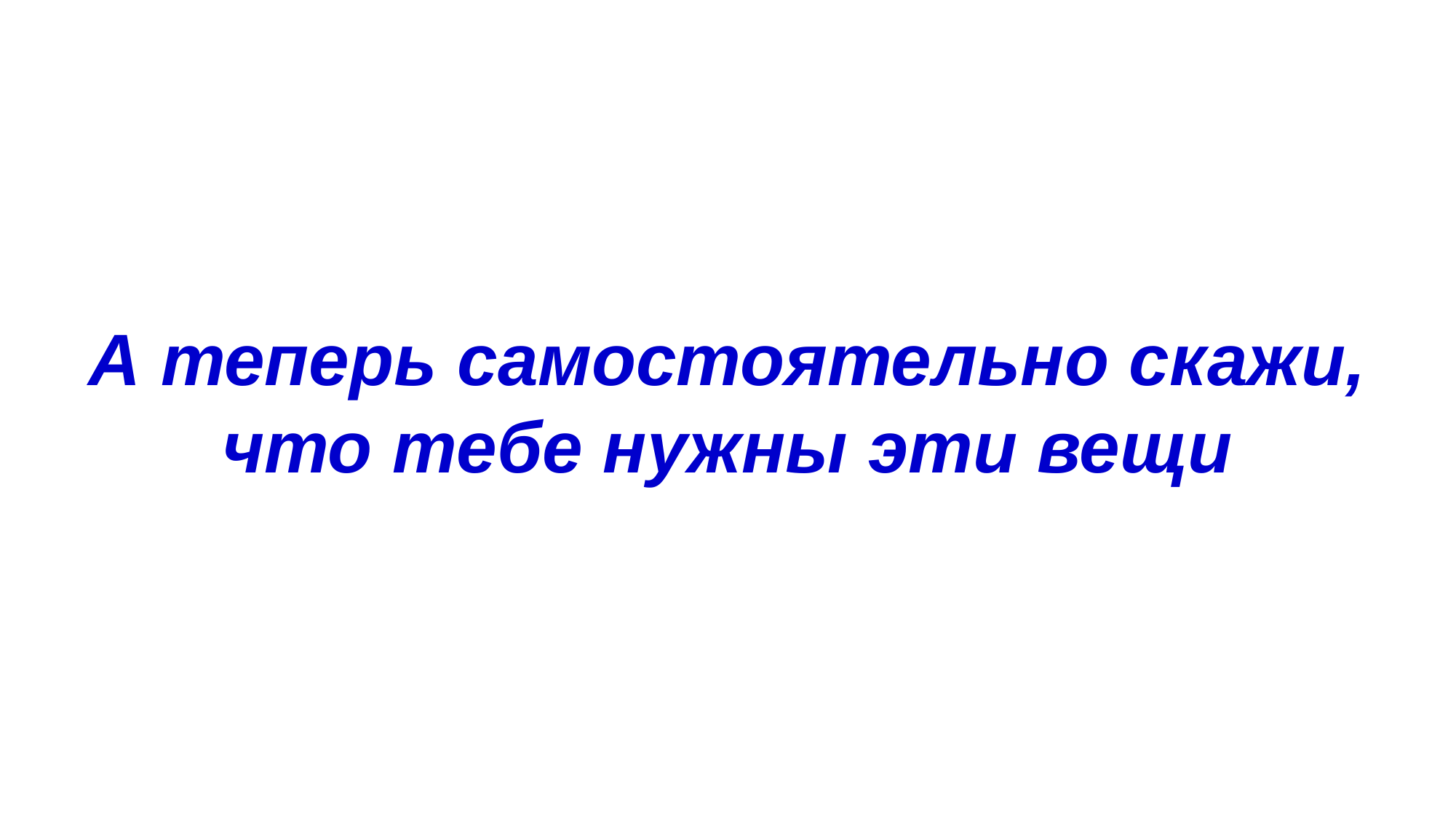

А теперь самостоятельно скажи,
что тебе нужны эти вещи